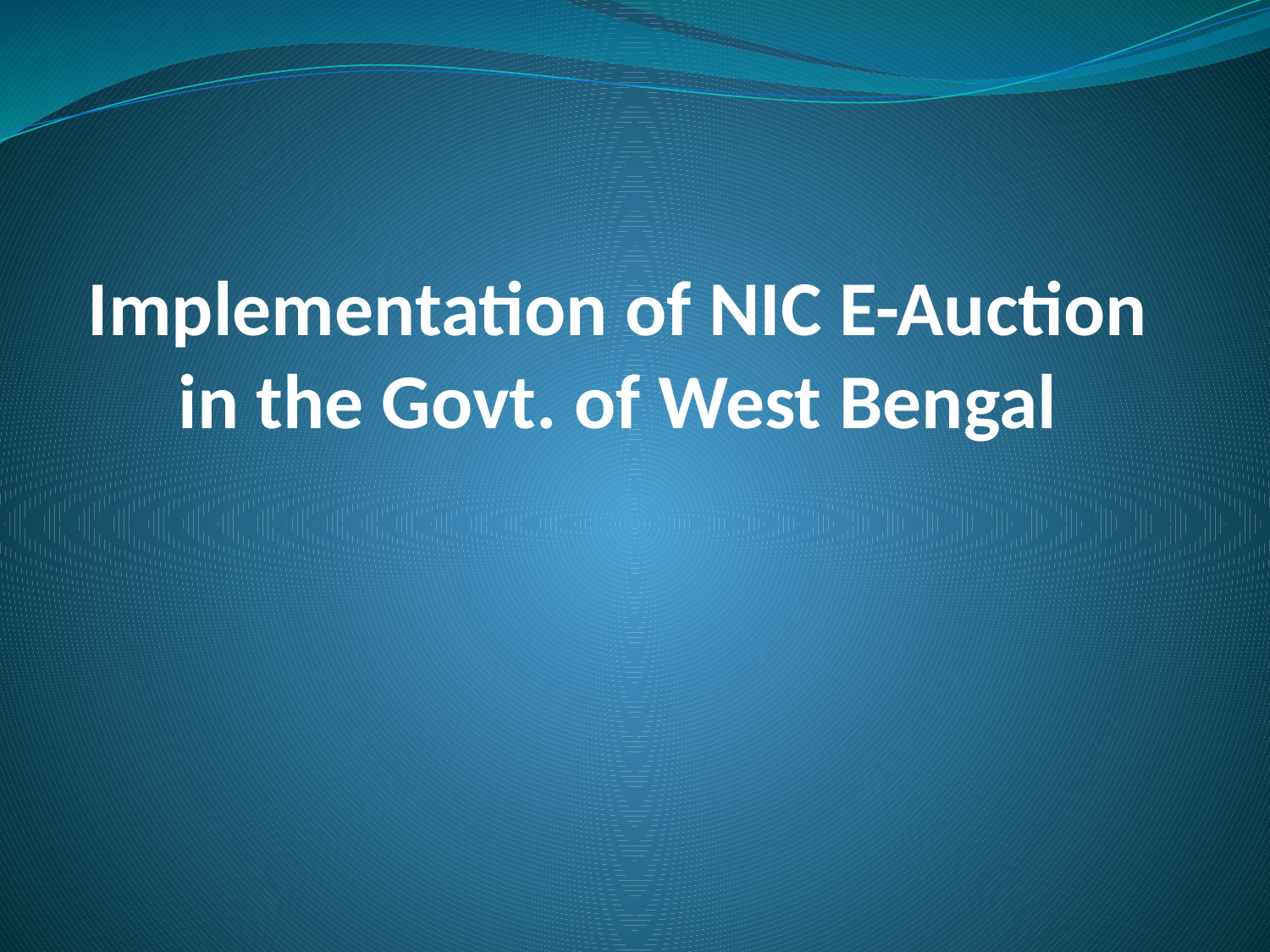

# Implementation of NIC E-Auction in the Govt. of West Bengal